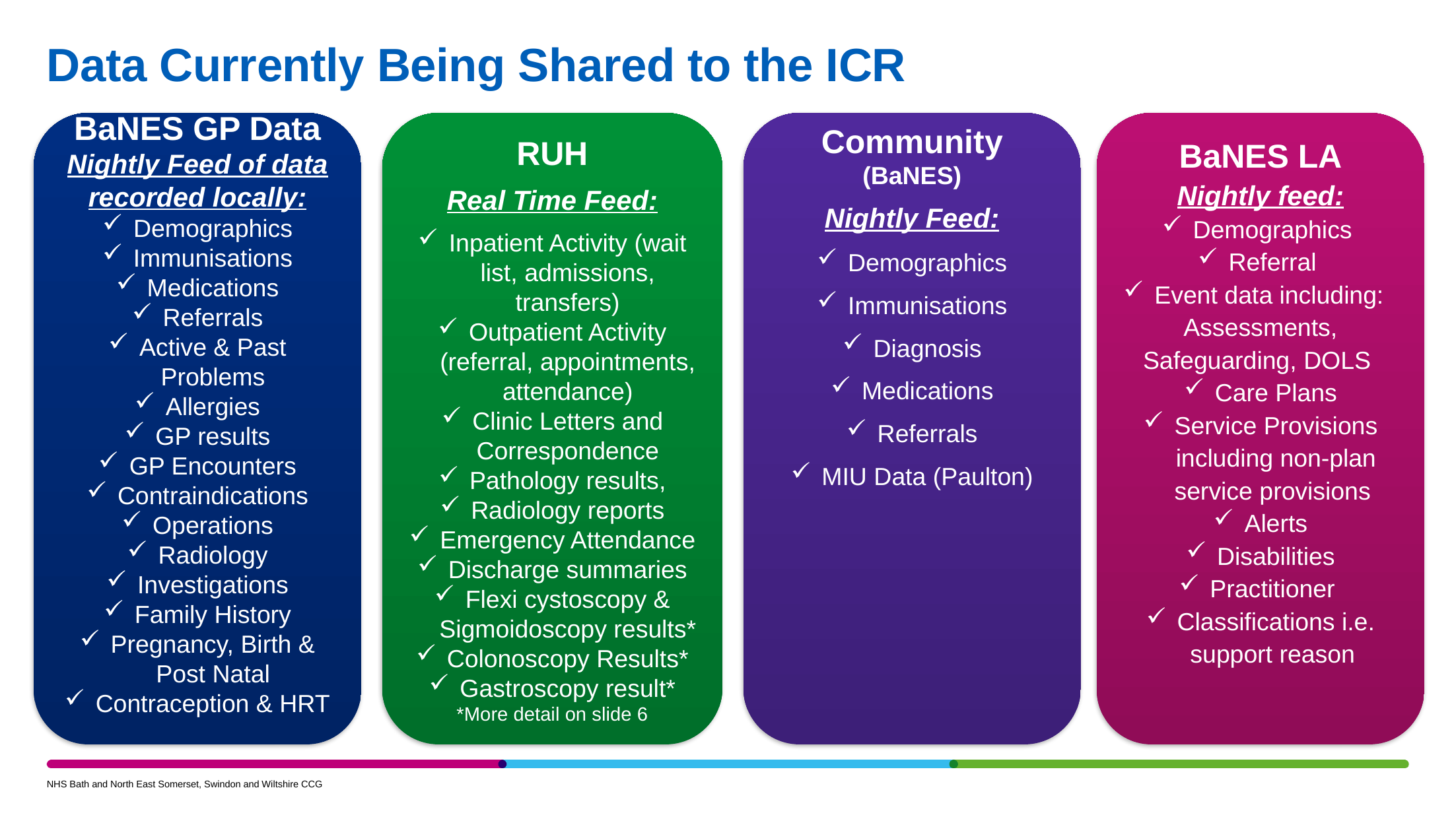

# Data Currently Being Shared to the ICR
BaNES GP Data
Nightly Feed of data recorded locally:
Demographics
Immunisations
Medications
Referrals
Active & Past Problems
Allergies
GP results
GP Encounters
Contraindications
Operations
Radiology
Investigations
Family History
Pregnancy, Birth & Post Natal
Contraception & HRT

RUH
Real Time Feed:
Inpatient Activity (wait list, admissions, transfers)
Outpatient Activity (referral, appointments, attendance)
Clinic Letters and Correspondence
Pathology results,
Radiology reports
Emergency Attendance
Discharge summaries
Flexi cystoscopy & Sigmoidoscopy results*
Colonoscopy Results*
Gastroscopy result*
*More detail on slide 6

Community (BaNES)
Nightly Feed:
Demographics
Immunisations
Diagnosis
Medications
Referrals
MIU Data (Paulton)

BaNES LA
Nightly feed:
Demographics
Referral
Event data including:
Assessments, Safeguarding, DOLS
Care Plans
Service Provisions including non-plan service provisions
Alerts
Disabilities
Practitioner
Classifications i.e. support reason

NHS Bath and North East Somerset, Swindon and Wiltshire CCG